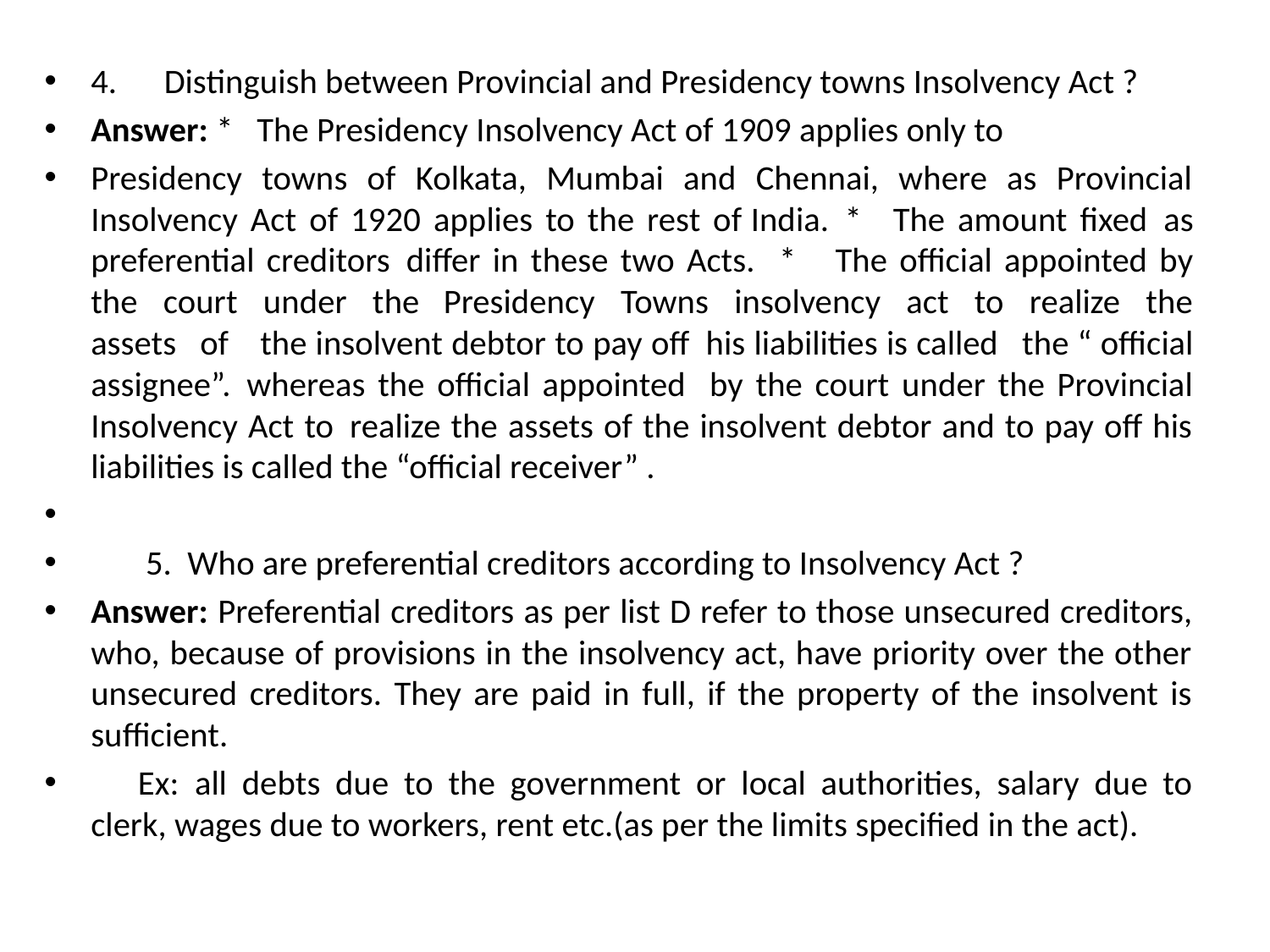

4.      Distinguish between Provincial and Presidency towns Insolvency Act ?
Answer: *   The Presidency Insolvency Act of 1909 applies only to
Presidency towns of Kolkata, Mumbai and Chennai, where as Provincial Insolvency Act of 1920 applies to the rest of India.  *    The amount fixed  as preferential creditors  differ in these two Acts.   *     The official appointed by the court under the   Presidency Towns insolvency act to realize the assets   of    the insolvent debtor to pay off  his liabilities is called   the “ official assignee”.  whereas the official appointed   by the court under the Provincial Insolvency Act to  realize the assets of the insolvent debtor and to pay off his liabilities is called the “official receiver” .

       5.  Who are preferential creditors according to Insolvency Act ?
Answer: Preferential creditors as per list D refer to those unsecured creditors, who, because of provisions in the insolvency act, have priority over the other unsecured creditors. They are paid in full, if the property of the insolvent is sufficient.
      Ex:  all debts due to the government or local authorities, salary due to clerk, wages due to workers, rent etc.(as per the limits specified in the act).